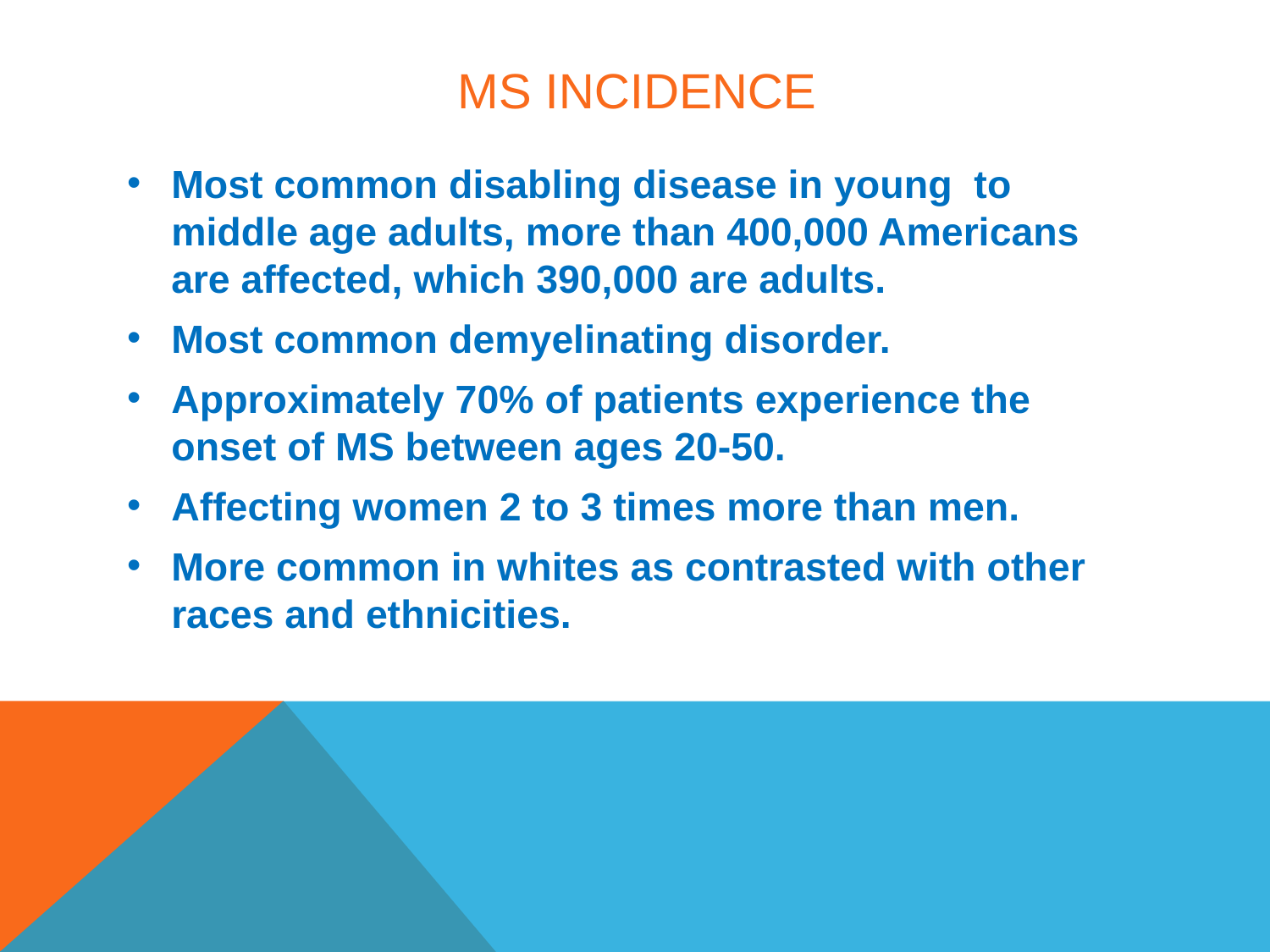

# Ms incidence
Most common disabling disease in young  to middle age adults, more than 400,000 Americans are affected, which 390,000 are adults.
Most common demyelinating disorder.
Approximately 70% of patients experience the onset of MS between ages 20-50.
Affecting women 2 to 3 times more than men.
More common in whites as contrasted with other races and ethnicities.